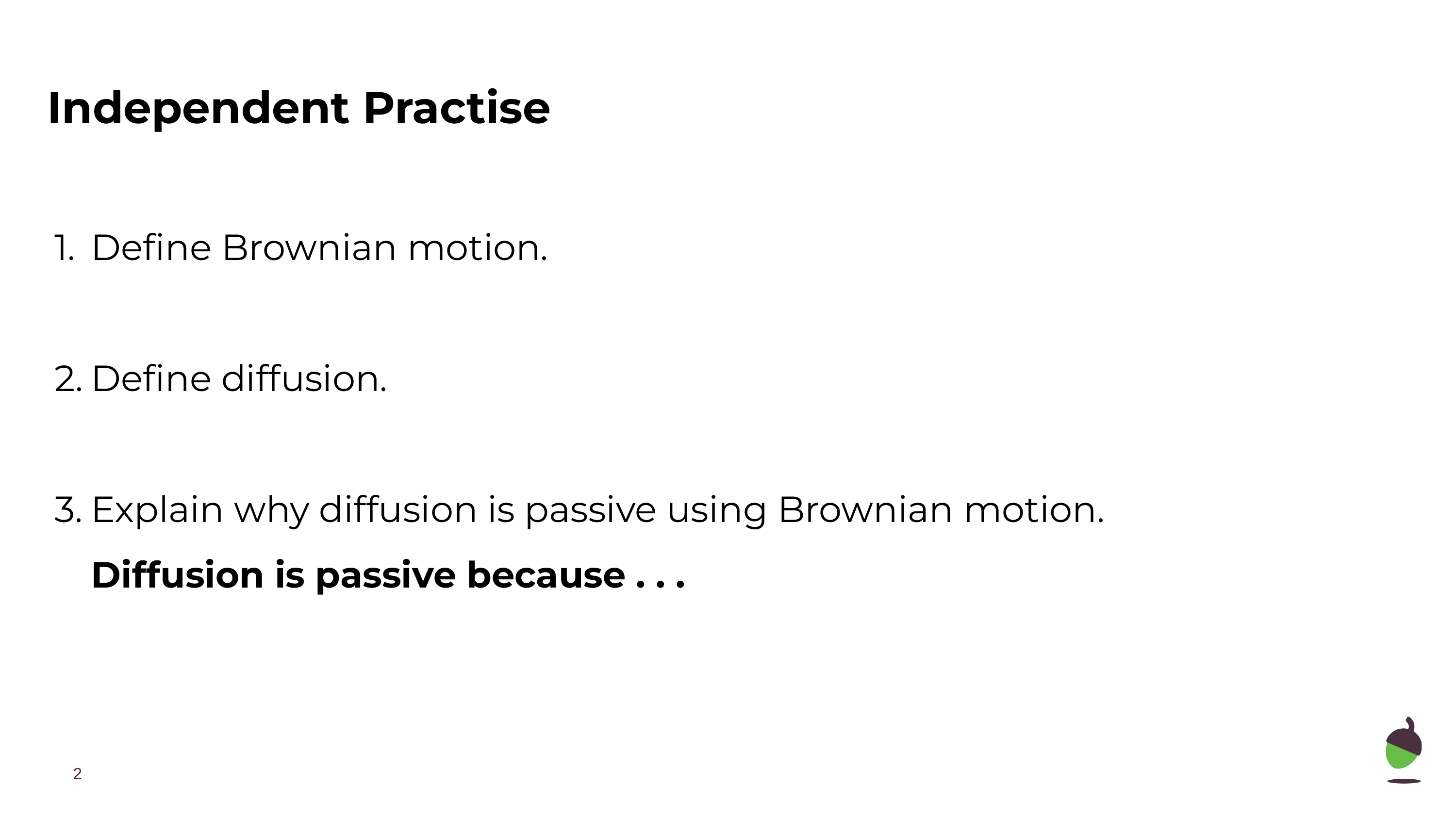

# Independent Practise

Define Brownian motion.

Define diffusion.

Explain why diffusion is passive using Brownian motion.
Diffusion is passive because . . .
2